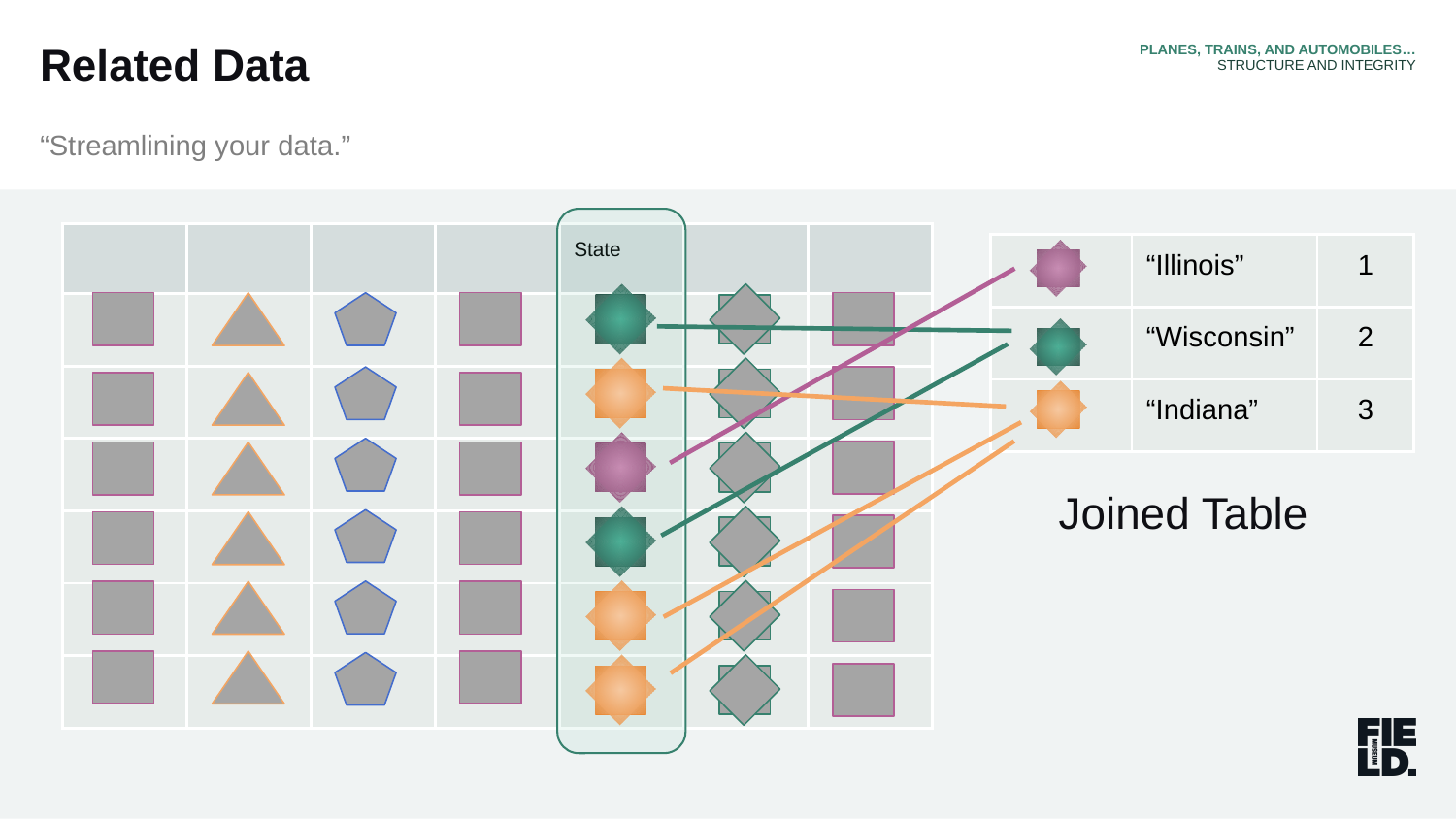

PLANES, TRAINS, AND AUTOMOBILES…
STRUCTURE AND INTEGRITY
Related Data
“Streamlining your data.”

|  |  |  |  | State |  |  |
| --- | --- | --- | --- | --- | --- | --- |
|  |  |  |  |  |  |  |
|  |  |  |  |  |  |  |
|  |  |  |  |  |  |  |
|  |  |  |  |  |  |  |
|  |  |  |  |  |  |  |
|  |  |  |  |  |  |  |
|  | “Illinois” | 1 |
| --- | --- | --- |
|  | “Wisconsin” | 2 |
|  | “Indiana” | 3 |

Joined Table